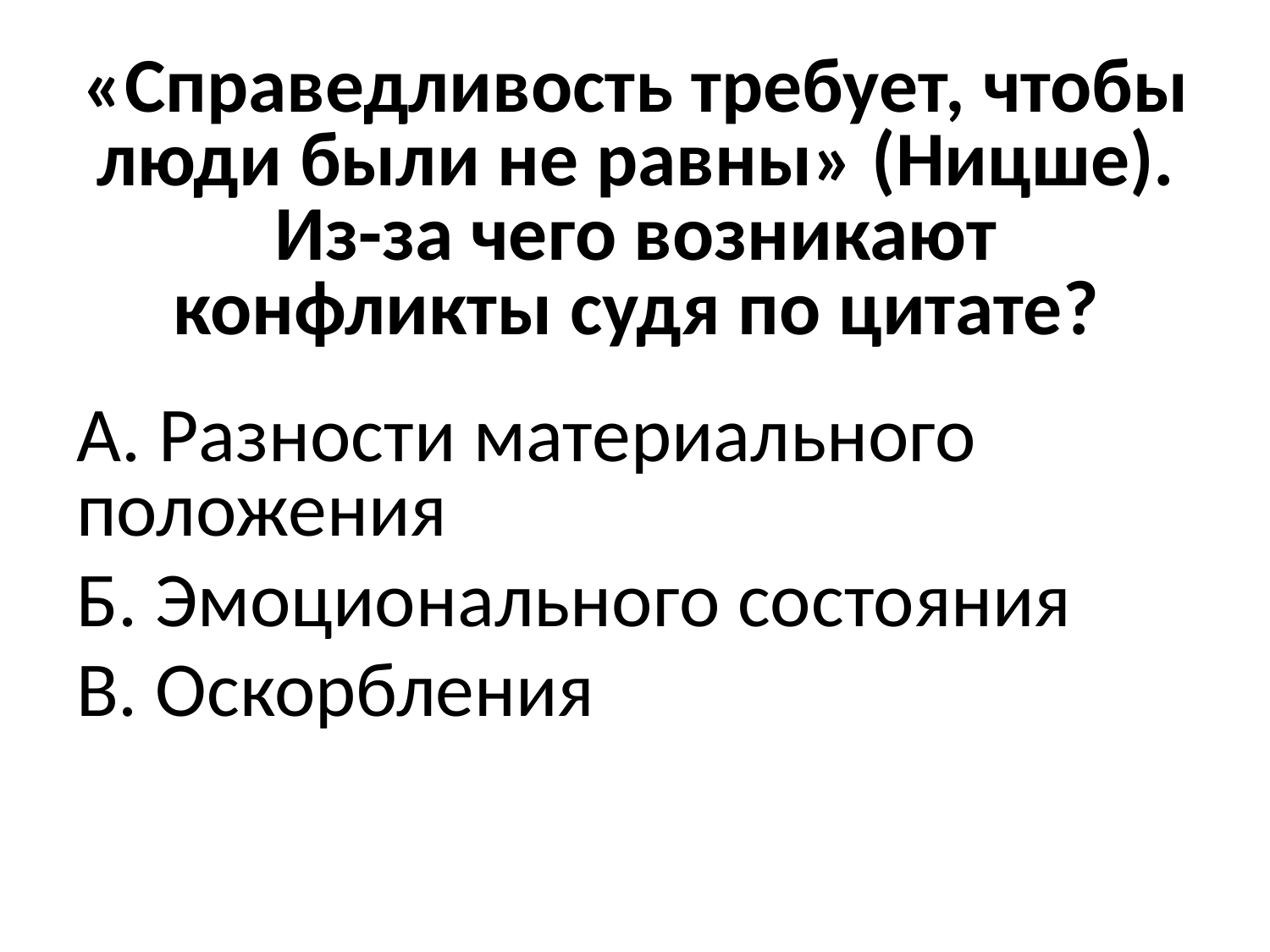

# «Справедливость требует, чтобы люди были не равны» (Ницше). Из-за чего возникают конфликты судя по цитате?
А. Разности материального положения
Б. Эмоционального состояния
В. Оскорбления